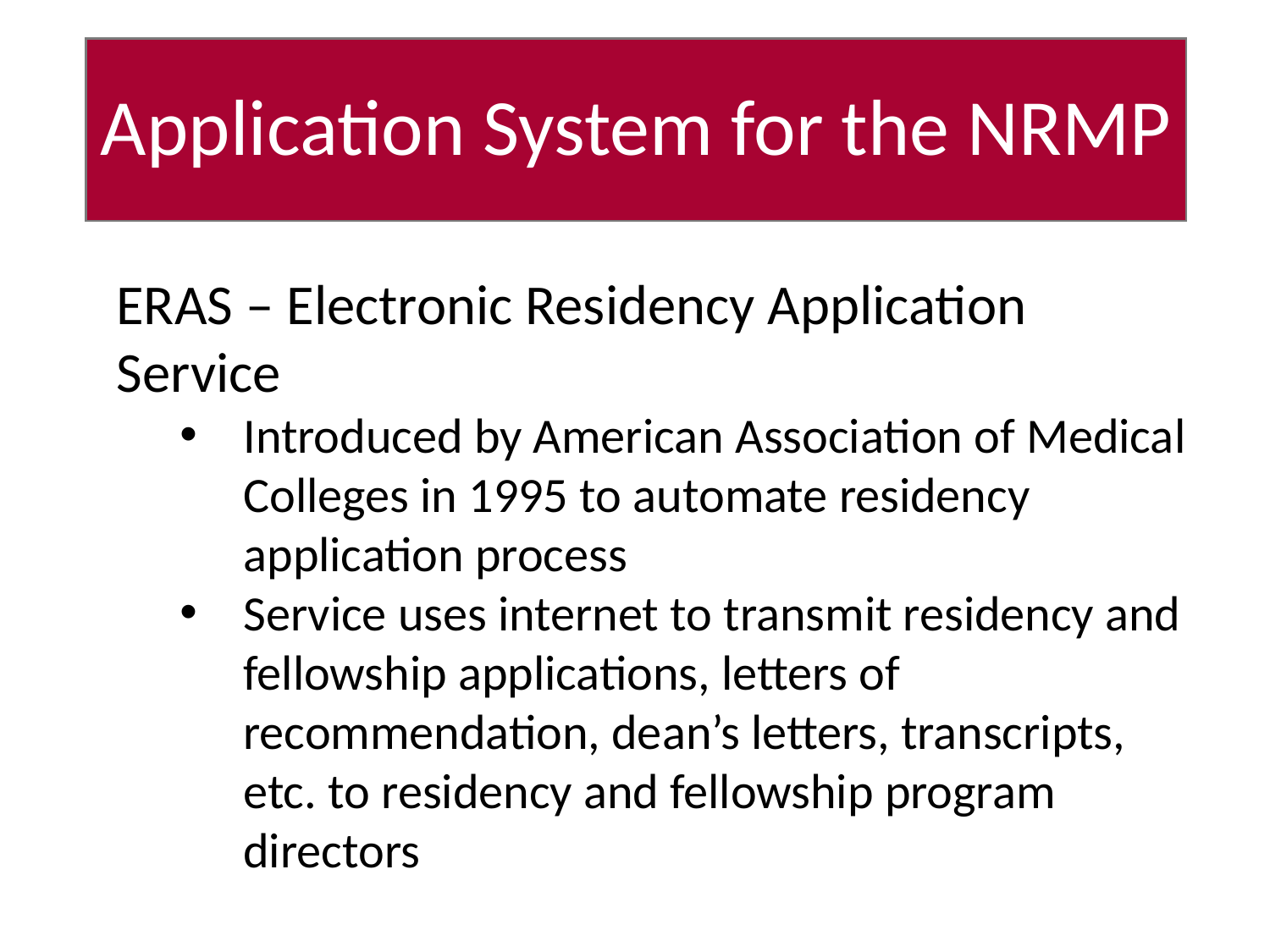

# Application System for the NRMP

ERAS – Electronic Residency Application Service
Introduced by American Association of Medical Colleges in 1995 to automate residency application process
Service uses internet to transmit residency and fellowship applications, letters of recommendation, dean’s letters, transcripts, etc. to residency and fellowship program directors